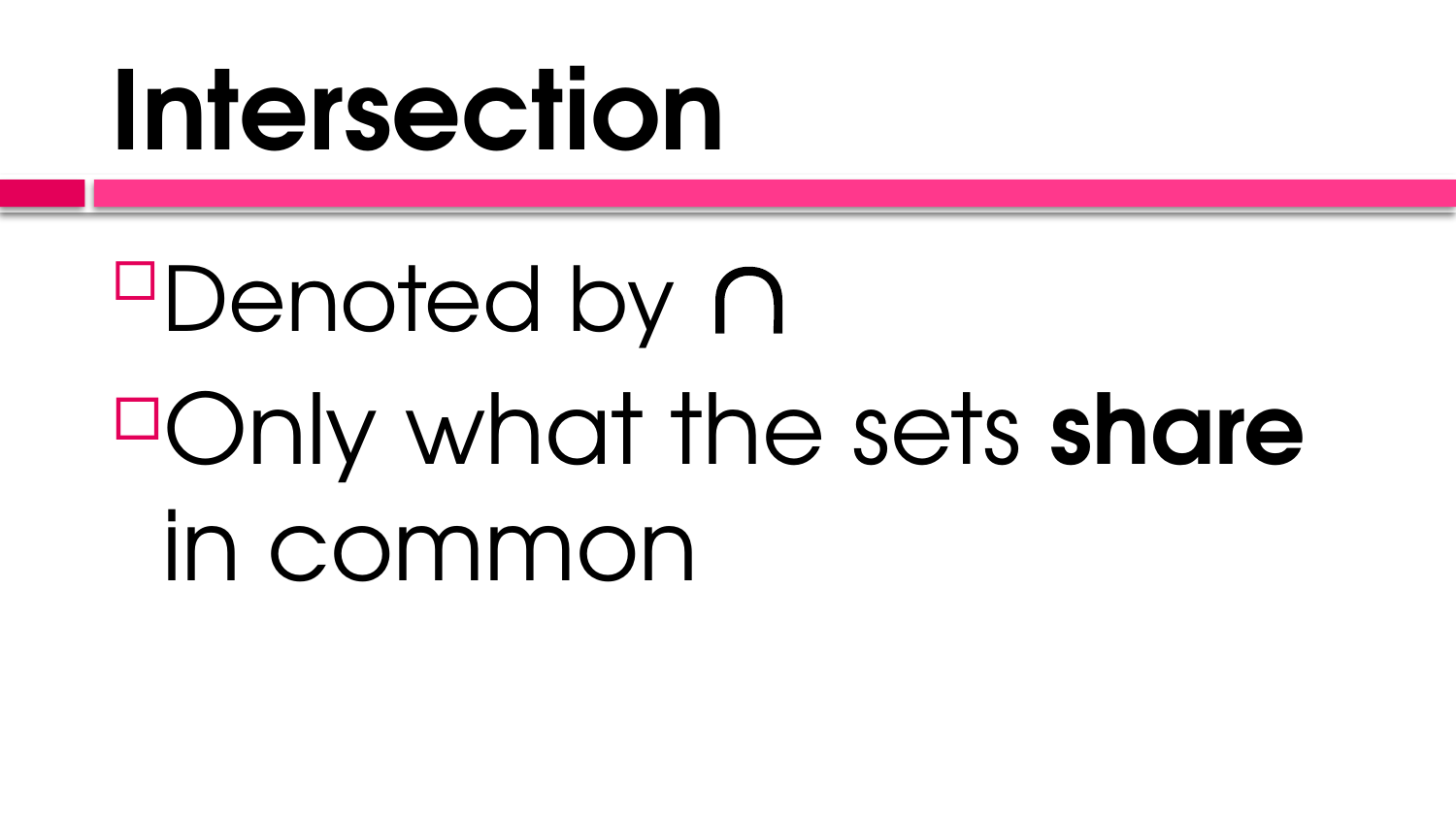

# Intersection
Denoted by ∩
Only what the sets share in common